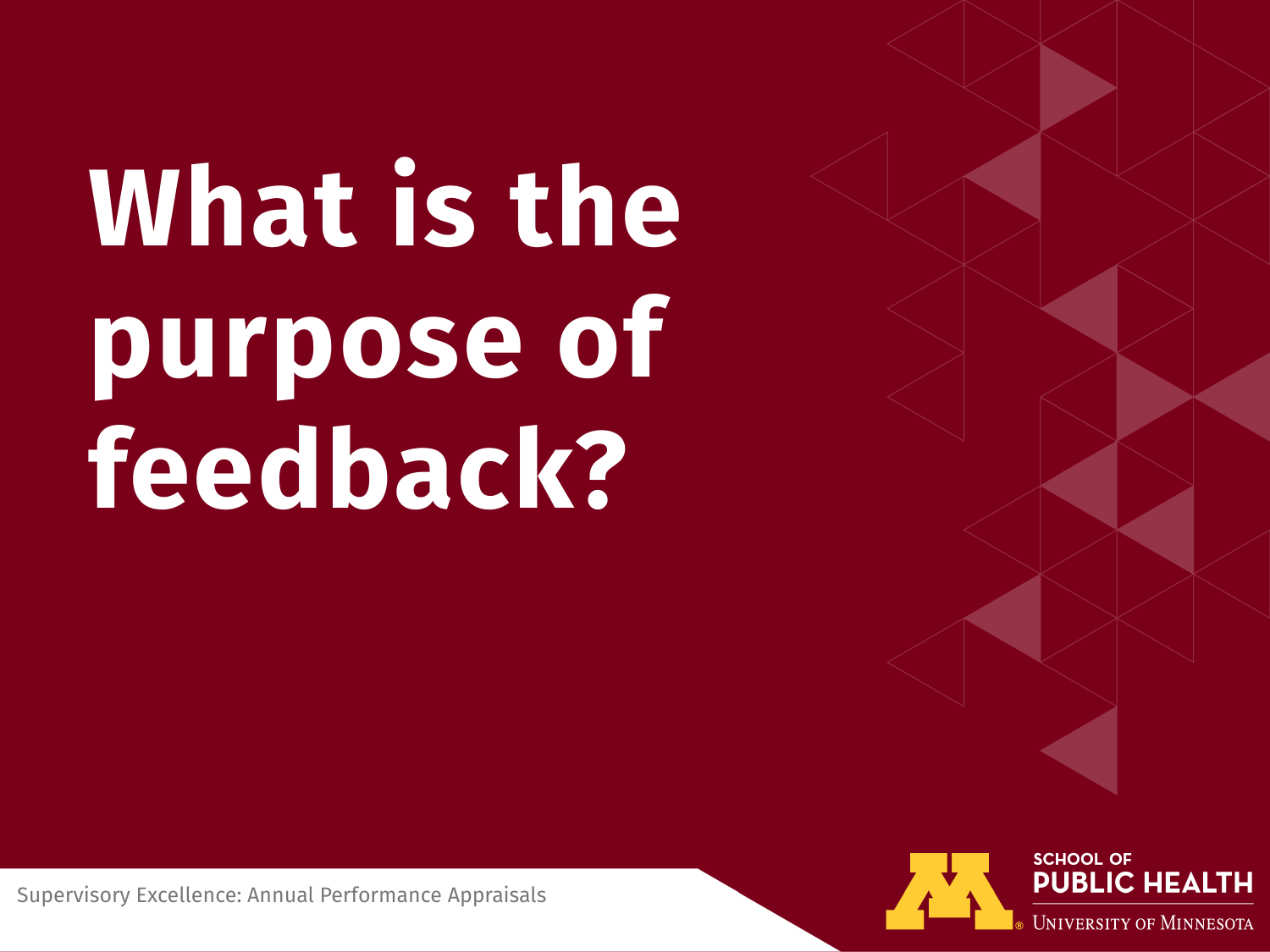

# What is the purpose of feedback?
   Supervisory Excellence: Annual Performance Appraisals